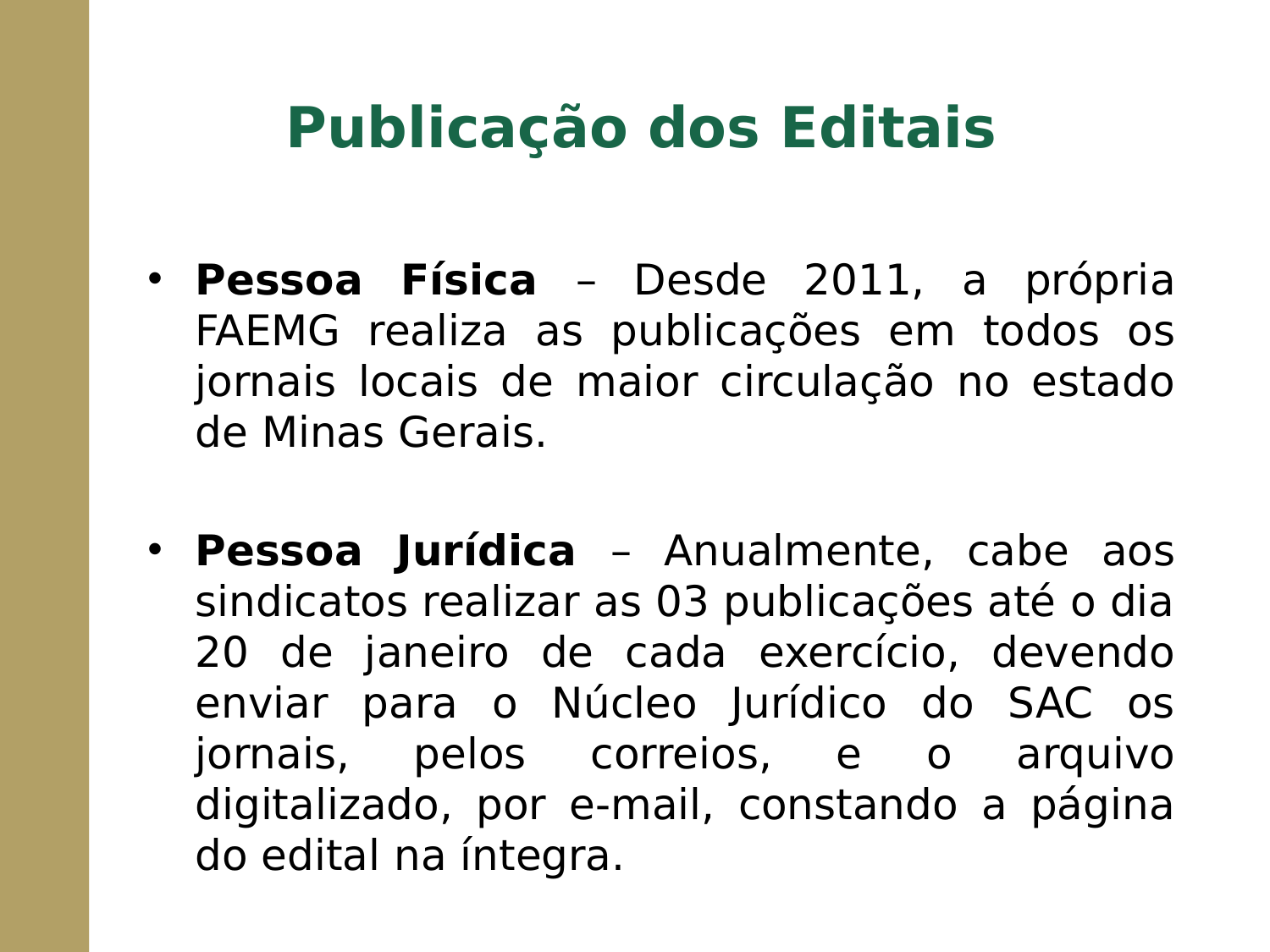

# Publicação dos Editais
Pessoa Física – Desde 2011, a própria FAEMG realiza as publicações em todos os jornais locais de maior circulação no estado de Minas Gerais.

Pessoa Jurídica – Anualmente, cabe aos sindicatos realizar as 03 publicações até o dia 20 de janeiro de cada exercício, devendo enviar para o Núcleo Jurídico do SAC os jornais, pelos correios, e o arquivo digitalizado, por e-mail, constando a página do edital na íntegra.